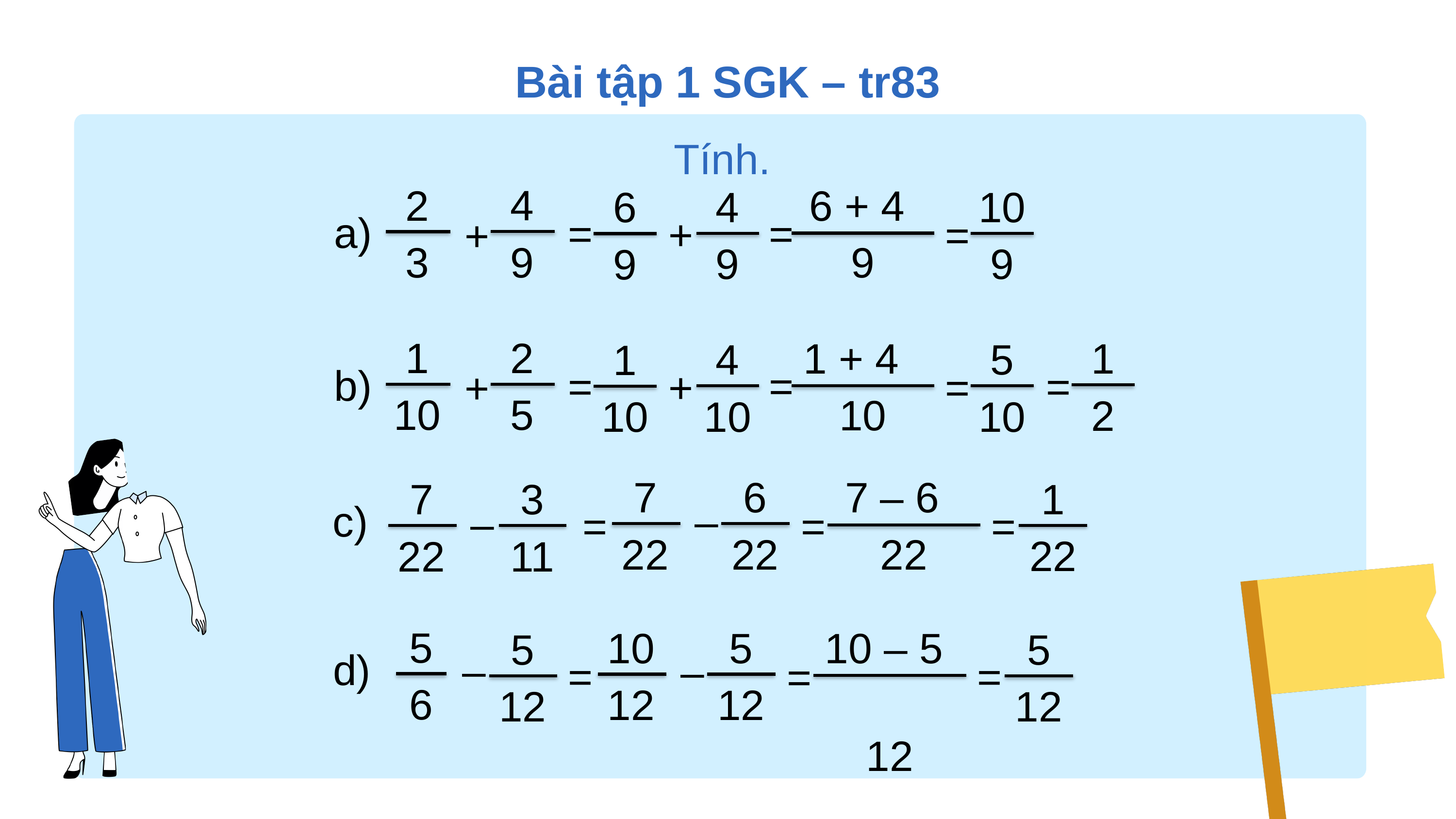

Bài tập 1 SGK – tr83
Tính.
4
9
2
3
a)
+
6 + 4
9
4
9
10
9
6
9
=
=
+
=
2
5
1
10
b)
+
1 + 4
10
1
2
4
10
5
10
1
10
=
=
=
+
=

7
22
6
22
7 – 6
22
1
22
–
=
=
=
3
11
7
22
c)
–

5
6
5
12
d)
–
10
12
5
12
10 – 5
12
5
12
–
=
=
=